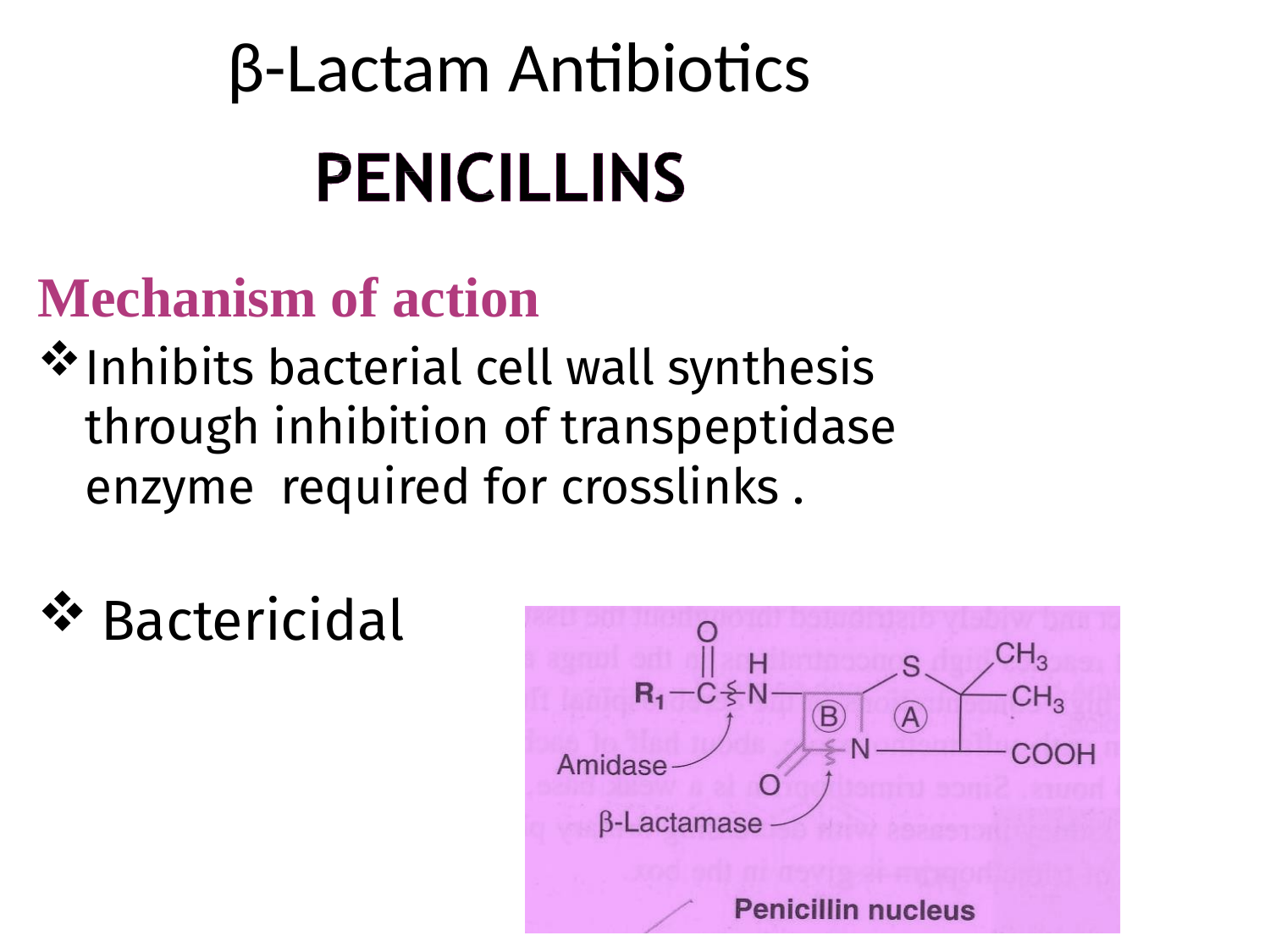

# β-Lactam Antibiotics

Mechanism of action
Inhibits bacterial cell wall synthesis  through inhibition of transpeptidase enzyme  required for crosslinks .

Bactericidal